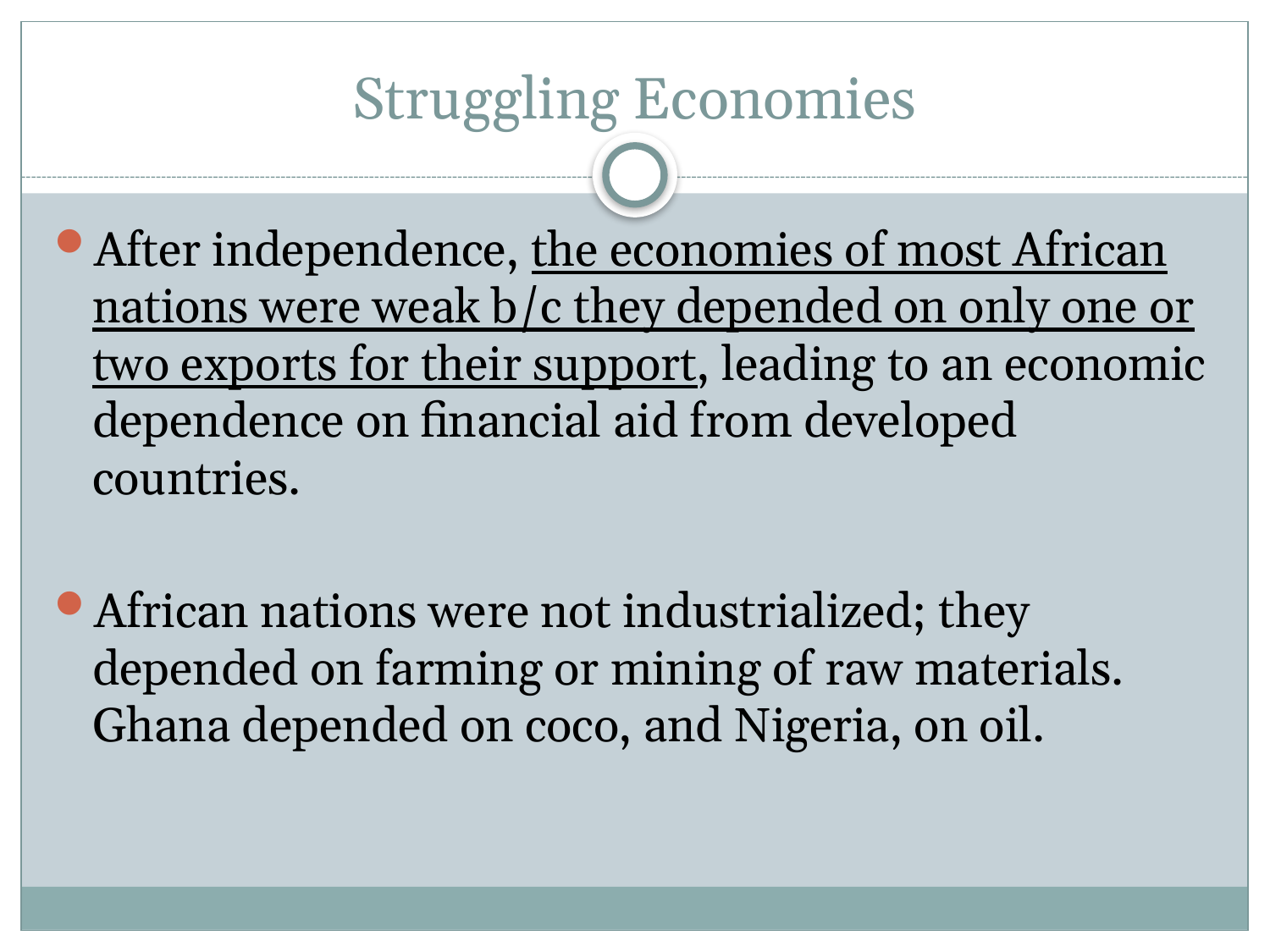

# Struggling Economies
After independence, the economies of most African nations were weak b/c they depended on only one or two exports for their support, leading to an economic dependence on financial aid from developed countries.

African nations were not industrialized; they depended on farming or mining of raw materials. Ghana depended on coco, and Nigeria, on oil.